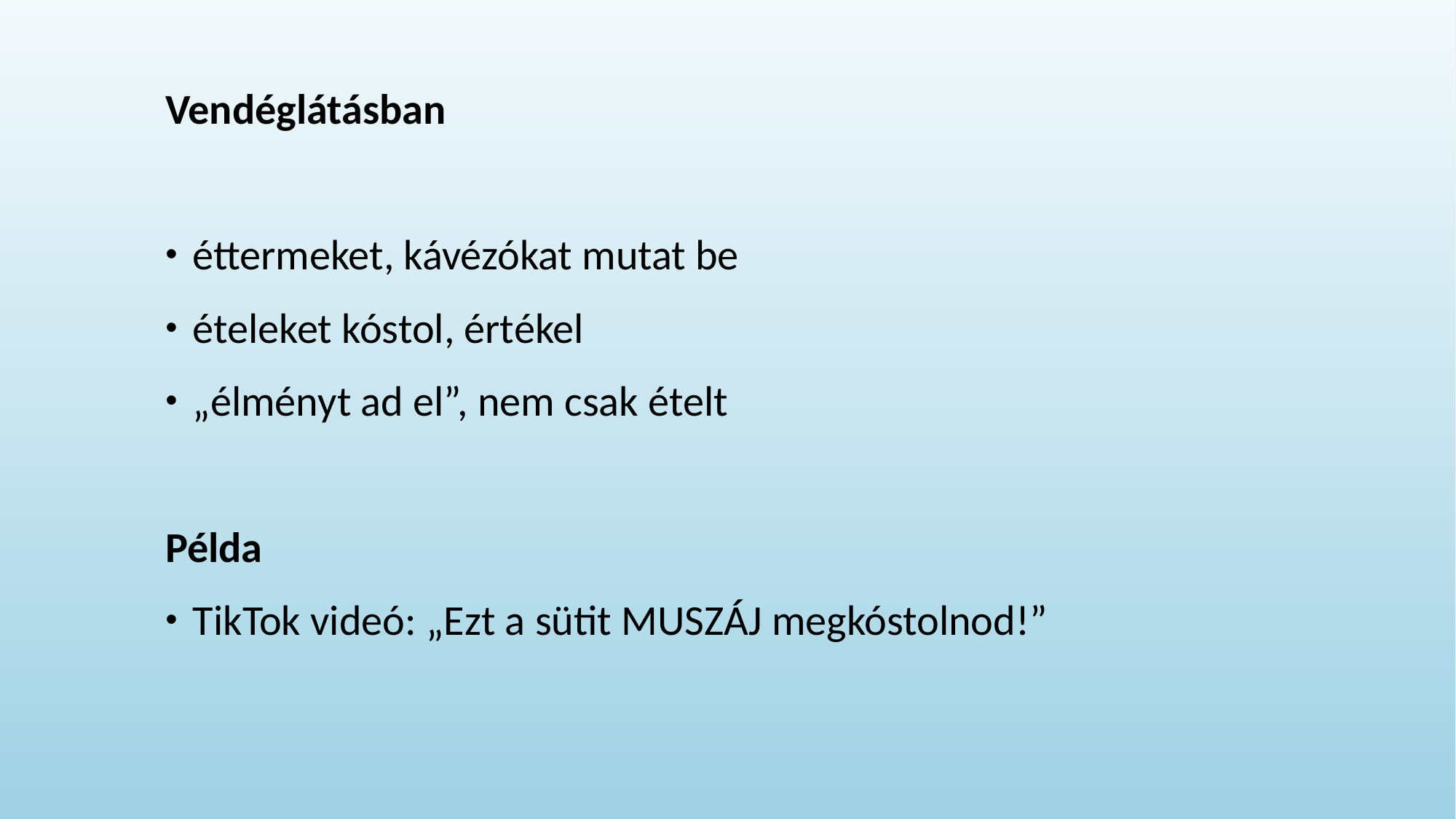

Vendéglátásban

éttermeket, kávézókat mutat be
ételeket kóstol, értékel
„élményt ad el”, nem csak ételt

Példa
TikTok videó: „Ezt a sütit MUSZÁJ megkóstolnod!”